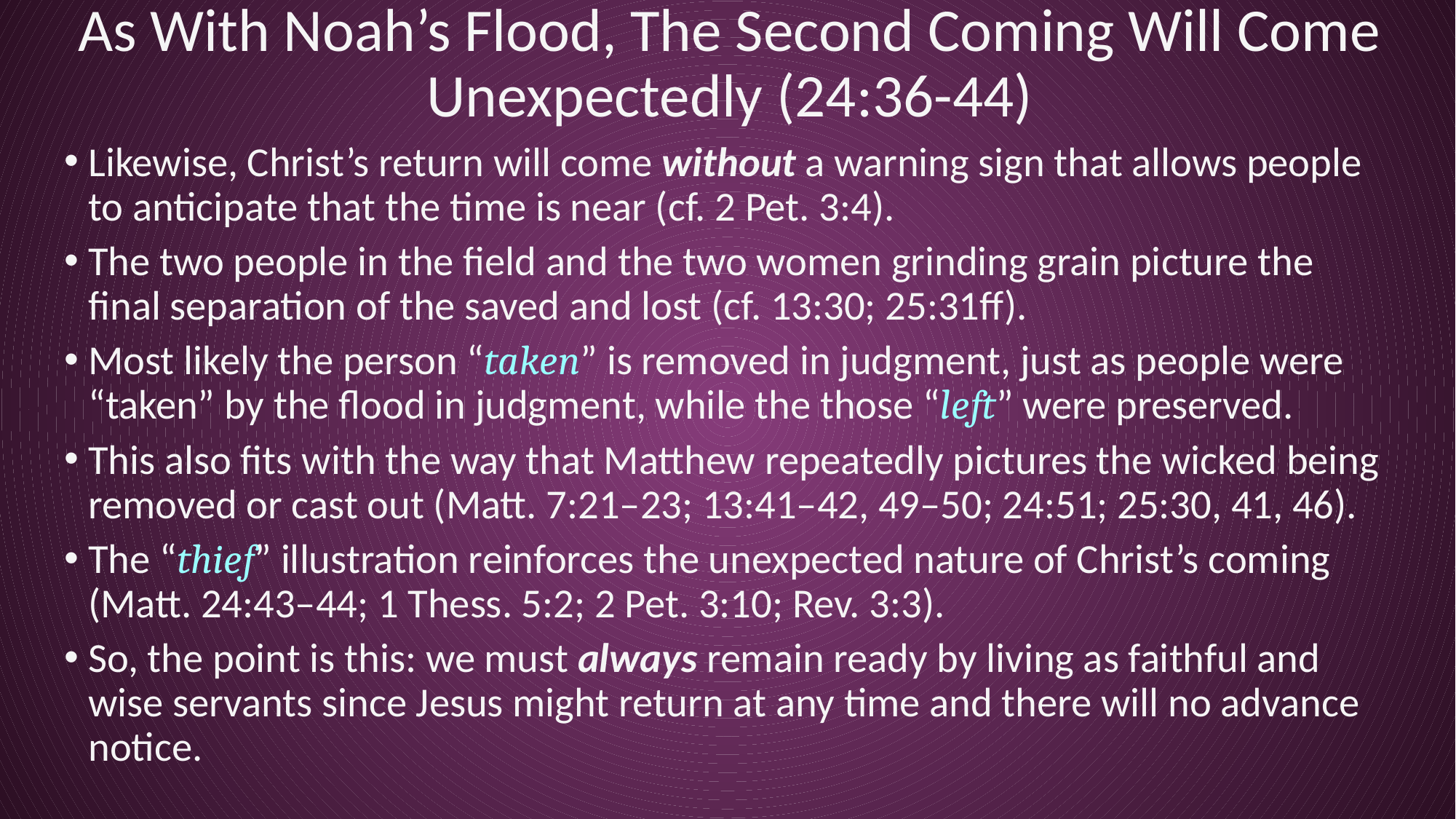

# As With Noah’s Flood, The Second Coming Will Come Unexpectedly (24:36-44)
Likewise, Christ’s return will come without a warning sign that allows people to anticipate that the time is near (cf. 2 Pet. 3:4).
The two people in the field and the two women grinding grain picture the final separation of the saved and lost (cf. 13:30; 25:31ff).
Most likely the person “taken” is removed in judgment, just as people were “taken” by the flood in judgment, while the those “left” were preserved.
This also fits with the way that Matthew repeatedly pictures the wicked being removed or cast out (Matt. 7:21–23; 13:41–42, 49–50; 24:51; 25:30, 41, 46).
The “thief” illustration reinforces the unexpected nature of Christ’s coming (Matt. 24:43–44; 1 Thess. 5:2; 2 Pet. 3:10; Rev. 3:3).
So, the point is this: we must always remain ready by living as faithful and wise servants since Jesus might return at any time and there will no advance notice.